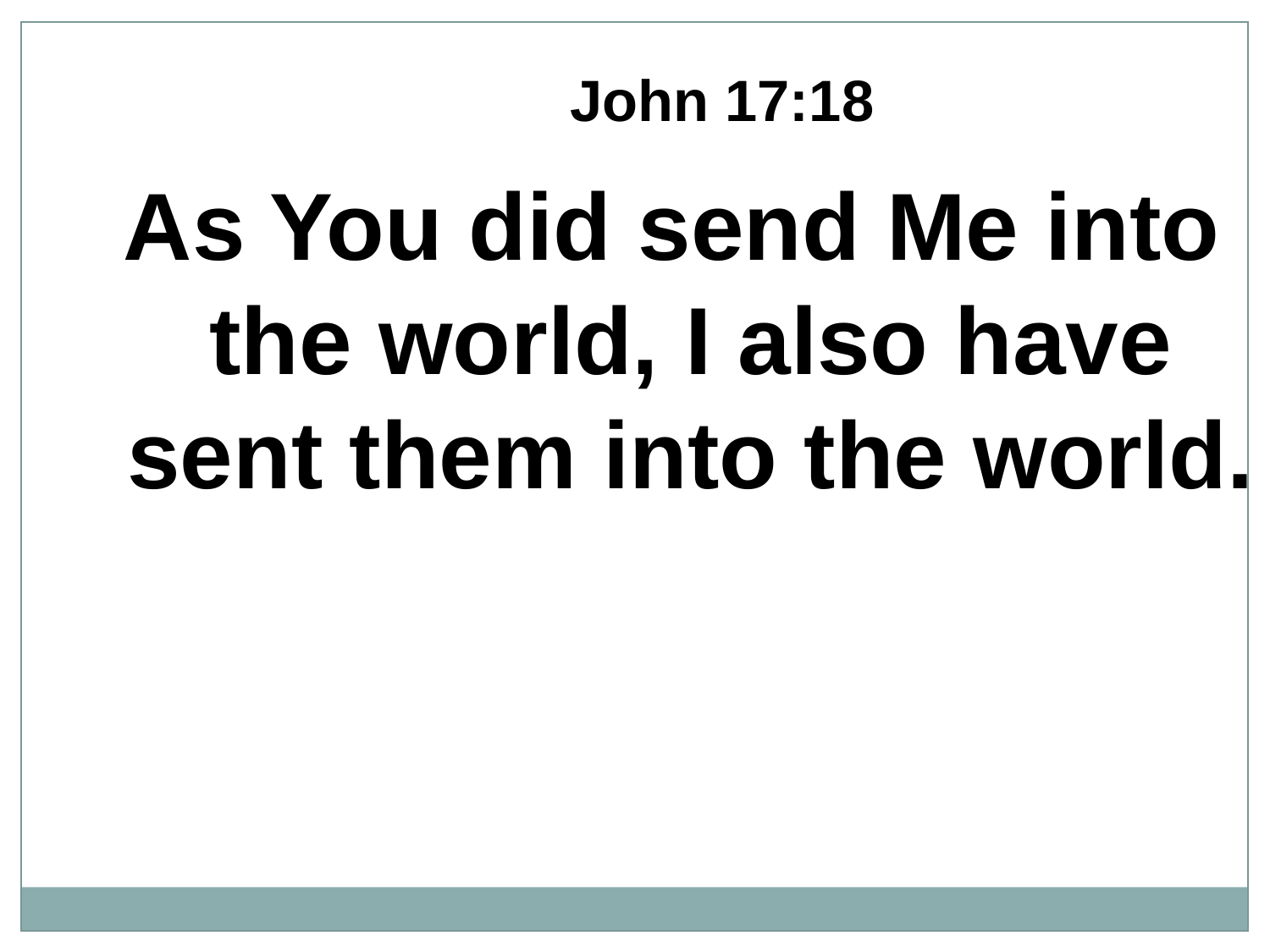

John 17:18
As You did send Me into the world, I also have sent them into the world.